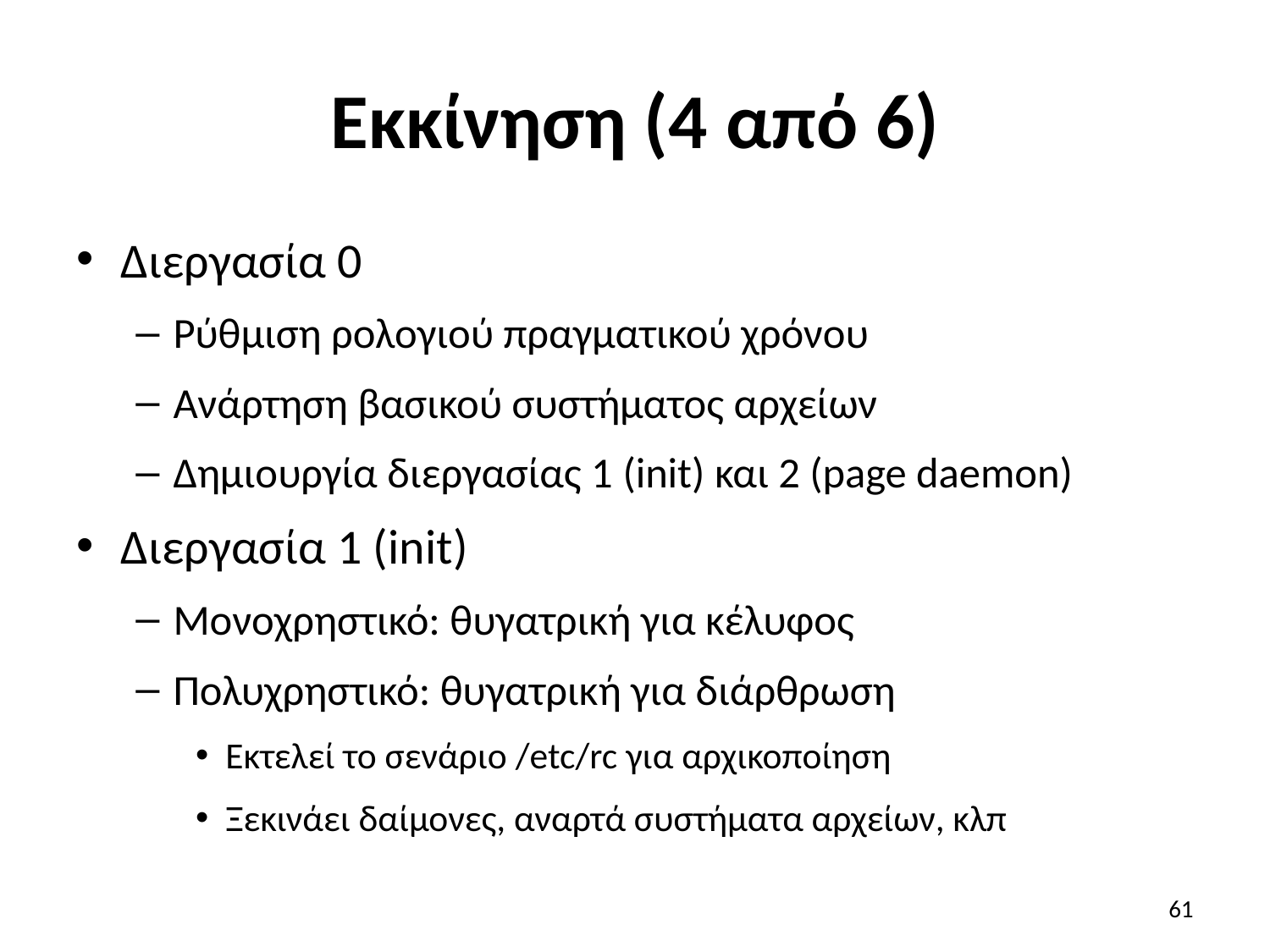

# Εκκίνηση (4 από 6)
Διεργασία 0
Ρύθμιση ρολογιού πραγματικού χρόνου
Ανάρτηση βασικού συστήματος αρχείων
Δημιουργία διεργασίας 1 (init) και 2 (page daemon)
Διεργασία 1 (init)
Μονοχρηστικό: θυγατρική για κέλυφος
Πολυχρηστικό: θυγατρική για διάρθρωση
Εκτελεί το σενάριο /etc/rc για αρχικοποίηση
Ξεκινάει δαίμονες, αναρτά συστήματα αρχείων, κλπ
61